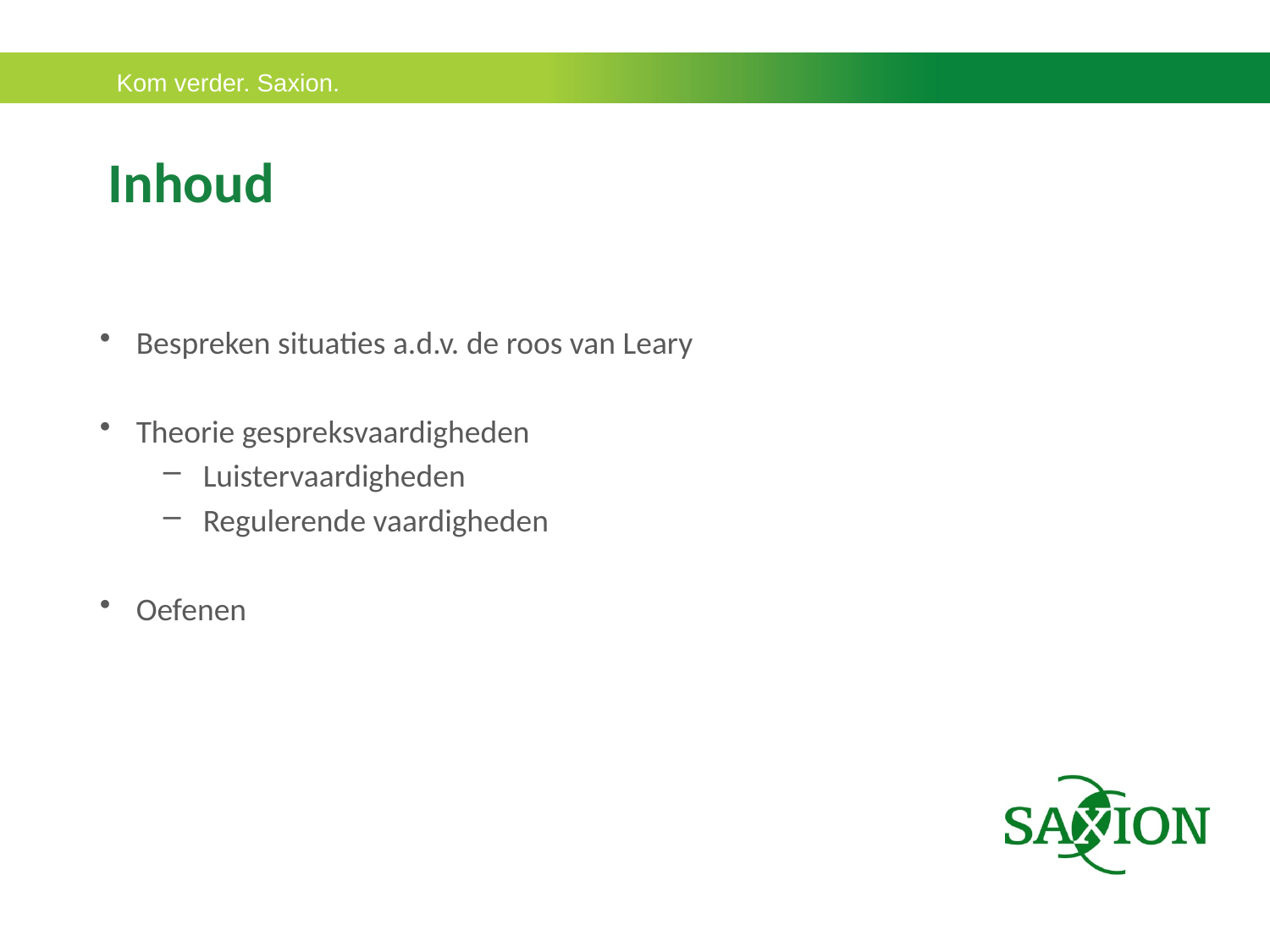

Inhoud
Bespreken situaties a.d.v. de roos van Leary

Theorie gespreksvaardigheden
Luistervaardigheden
Regulerende vaardigheden

Oefenen